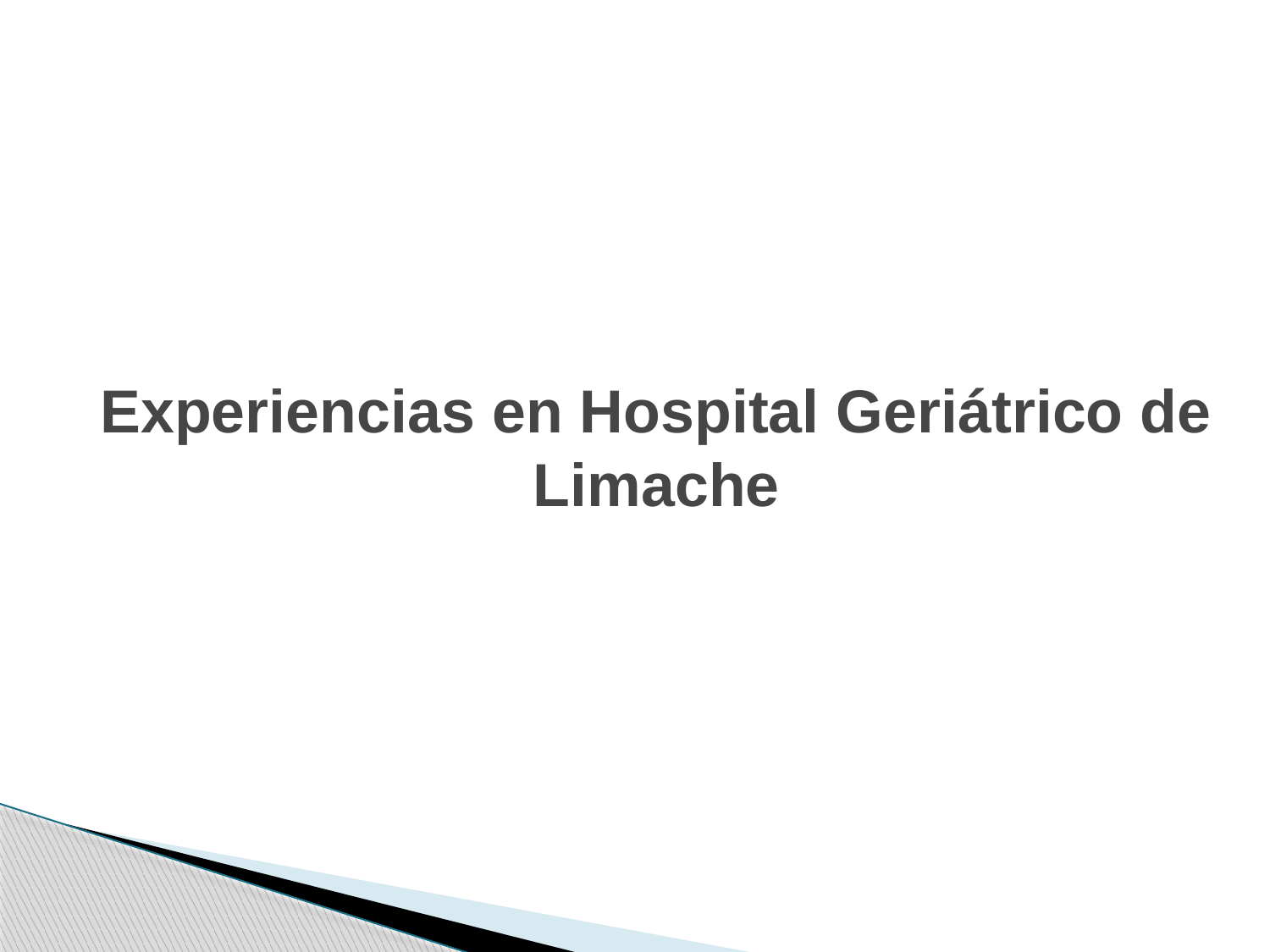

# Experiencias en Hospital Geriátrico de Limache